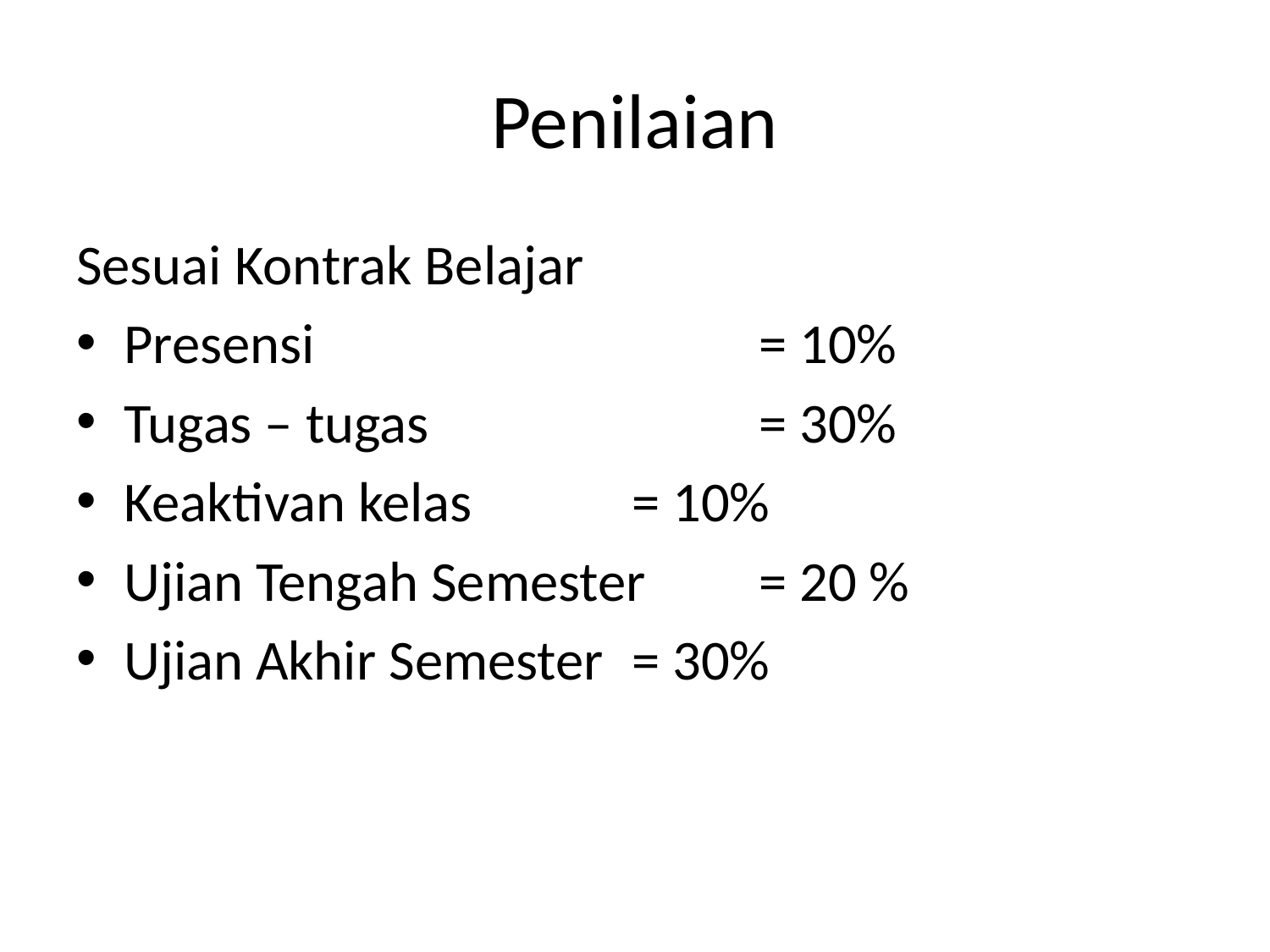

# Penilaian
Sesuai Kontrak Belajar
Presensi 				= 10%
Tugas – tugas 			= 30%
Keaktivan kelas		= 10%
Ujian Tengah Semester 	= 20 %
Ujian Akhir Semester 	= 30%